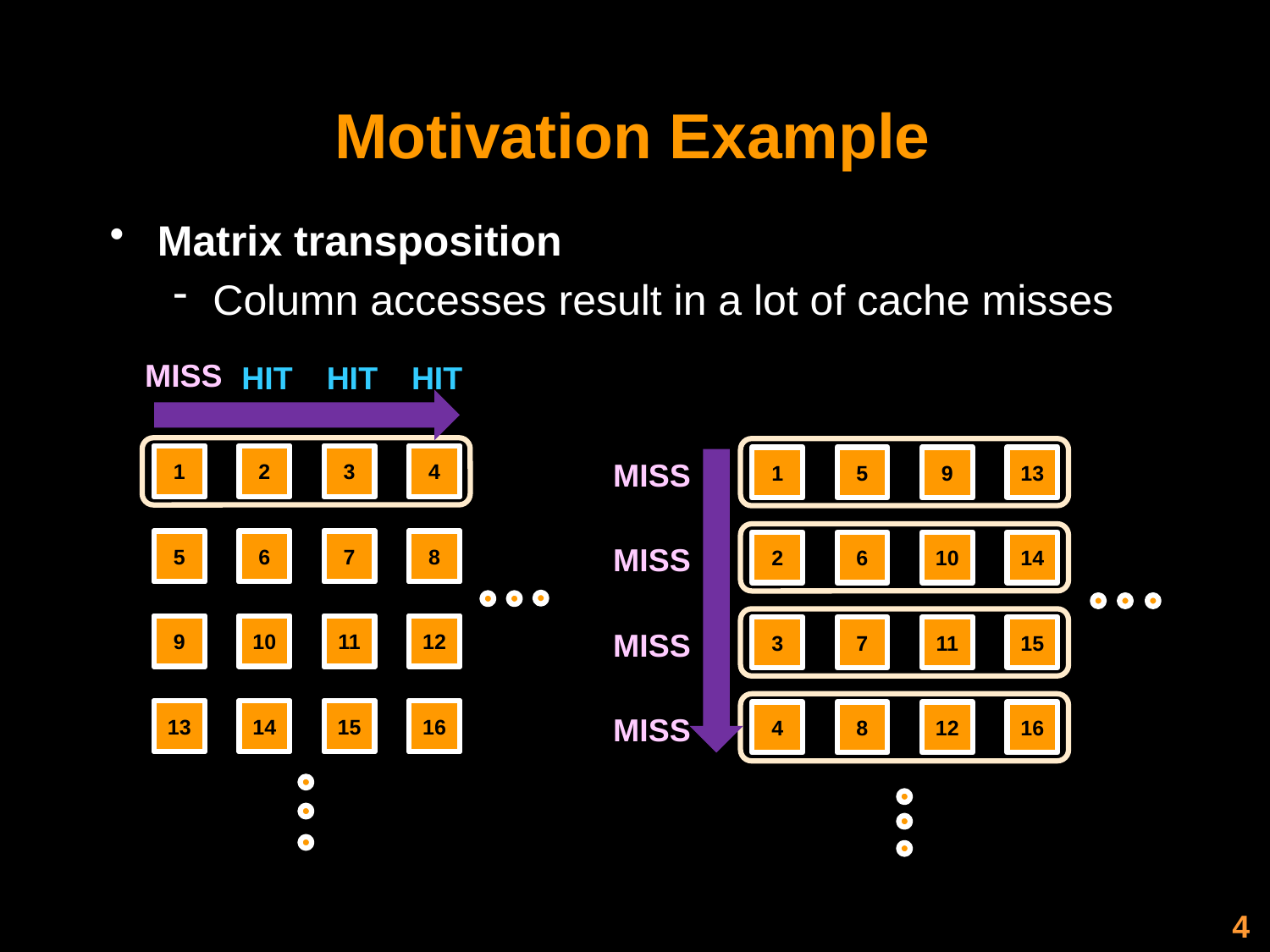

# Motivation Example
Matrix transposition
Column accesses result in a lot of cache misses
MISS
HIT
HIT
HIT

1
1
2
2
3
3
4
4
1
5
9
13
6
10
14
7
11
15
8
12
16
MISS

5
5
6
7
8
9
10
11
12
13
14
15
16
6
7
8
2
MISS

9
10
11
12
3
MISS

13
14
15
16
4
MISS
4